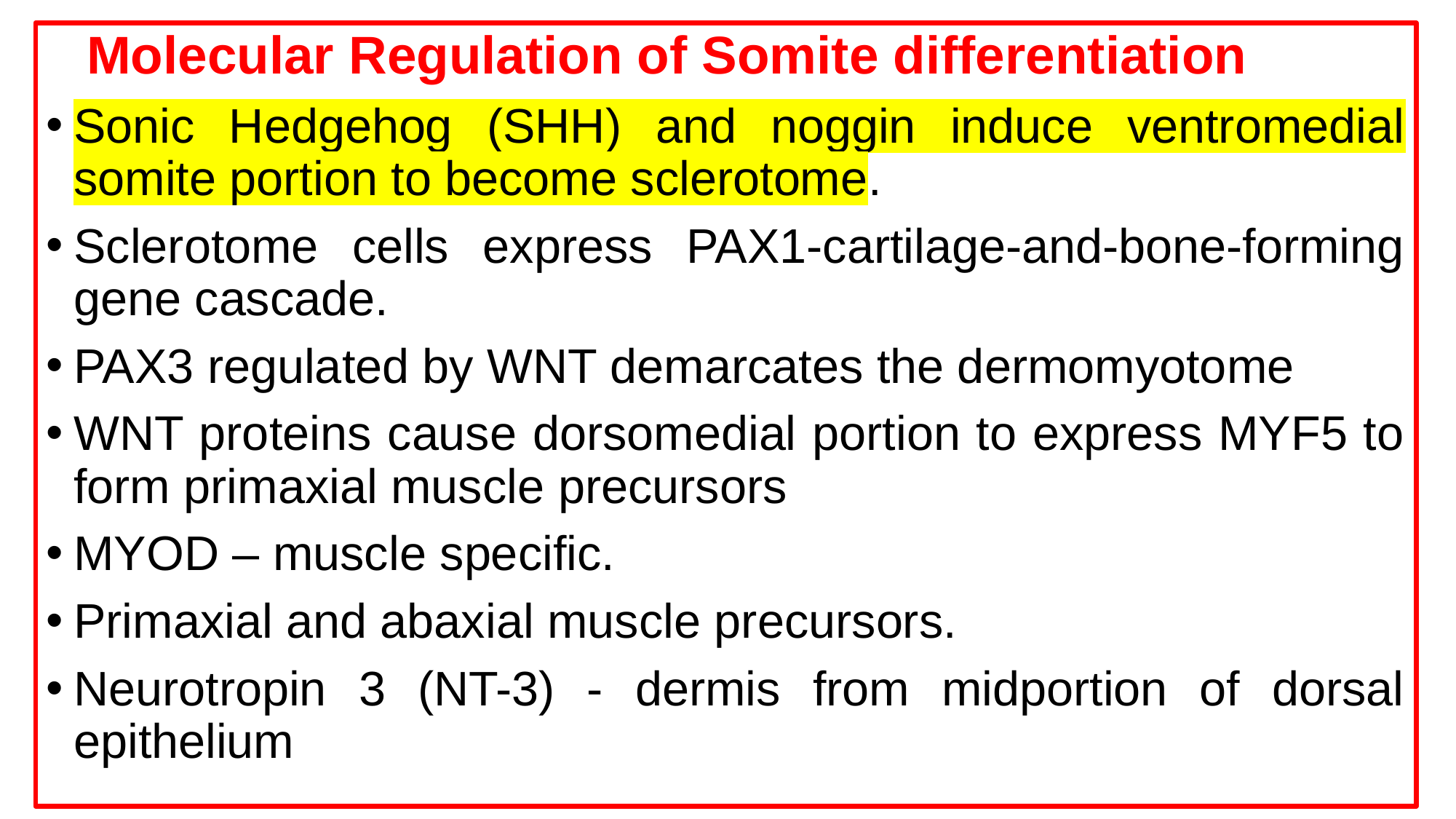

Molecular Regulation of Somite differentiation
Sonic Hedgehog (SHH) and noggin induce ventromedial somite portion to become sclerotome.
Sclerotome cells express PAX1-cartilage-and-bone-forming gene cascade.
PAX3 regulated by WNT demarcates the dermomyotome
WNT proteins cause dorsomedial portion to express MYF5 to form primaxial muscle precursors
MYOD – muscle specific.
Primaxial and abaxial muscle precursors.
Neurotropin 3 (NT-3) - dermis from midportion of dorsal epithelium